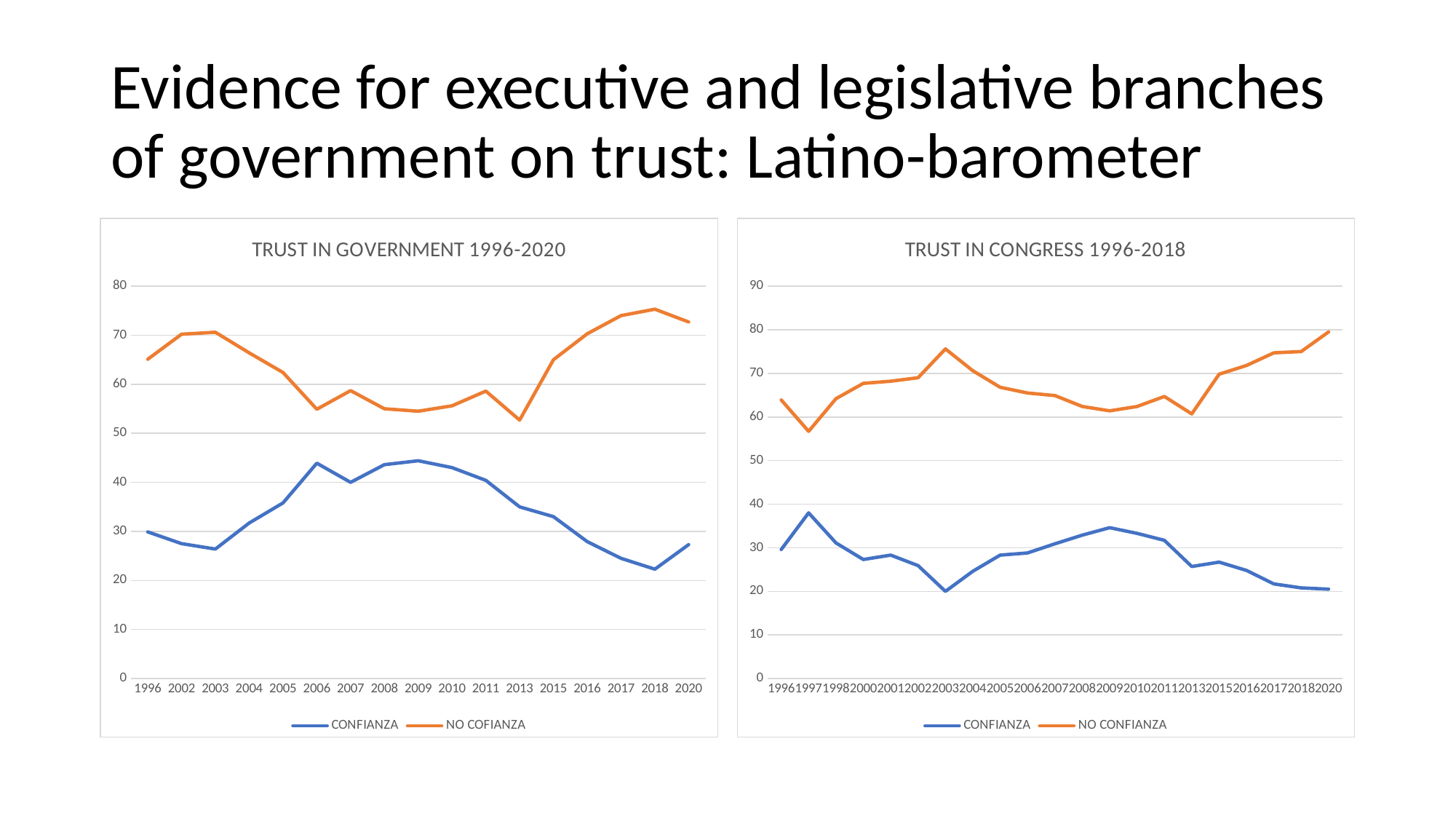

# Evidence for executive and legislative branches of government on trust: Latino-barometer

### Chart: TRUST IN GOVERNMENT 1996-2020

| Category | CONFIANZA | NO COFIANZA |
|---|---|---|
| 1996 | 29.9 | 65.1 |
| 2002 | 27.5 | 70.2 |
| 2003 | 26.4 | 70.6 |
| 2004 | 31.700000000000003 | 66.4 |
| 2005 | 35.8 | 62.400000000000006 |
| 2006 | 43.900000000000006 | 54.900000000000006 |
| 2007 | 40.0 | 58.7 |
| 2008 | 43.599999999999994 | 55.0 |
| 2009 | 44.4 | 54.5 |
| 2010 | 43.0 | 55.6 |
| 2011 | 40.4 | 58.6 |
| 2013 | 35.0 | 52.7 |
| 2015 | 33.0 | 65.0 |
| 2016 | 27.9 | 70.3 |
| 2017 | 24.5 | 74.0 |
| 2018 | 22.3 | 75.30000000000001 |
| 2020 | 27.3 | 72.7 |

### Chart: TRUST IN CONGRESS 1996-2018

| Category | CONFIANZA | NO CONFIANZA |
|---|---|---|
| 1996 | 29.6 | 63.9 |
| 1997 | 38.0 | 56.7 |
| 1998 | 31.1 | 64.2 |
| 2000 | 27.3 | 67.7 |
| 2001 | 28.3 | 68.19999999999999 |
| 2002 | 25.9 | 69.0 |
| 2003 | 20.0 | 75.6 |
| 2004 | 24.6 | 70.6 |
| 2005 | 28.3 | 66.8 |
| 2006 | 28.8 | 65.5 |
| 2007 | 30.9 | 64.9 |
| 2008 | 32.9 | 62.4 |
| 2009 | 34.6 | 61.400000000000006 |
| 2010 | 33.3 | 62.4 |
| 2011 | 31.700000000000003 | 64.7 |
| 2013 | 25.700000000000003 | 60.7 |
| 2015 | 26.700000000000003 | 69.8 |
| 2016 | 24.799999999999997 | 71.8 |
| 2017 | 21.700000000000003 | 74.7 |
| 2018 | 20.799999999999997 | 75.0 |
| 2020 | 20.5 | 79.5 |